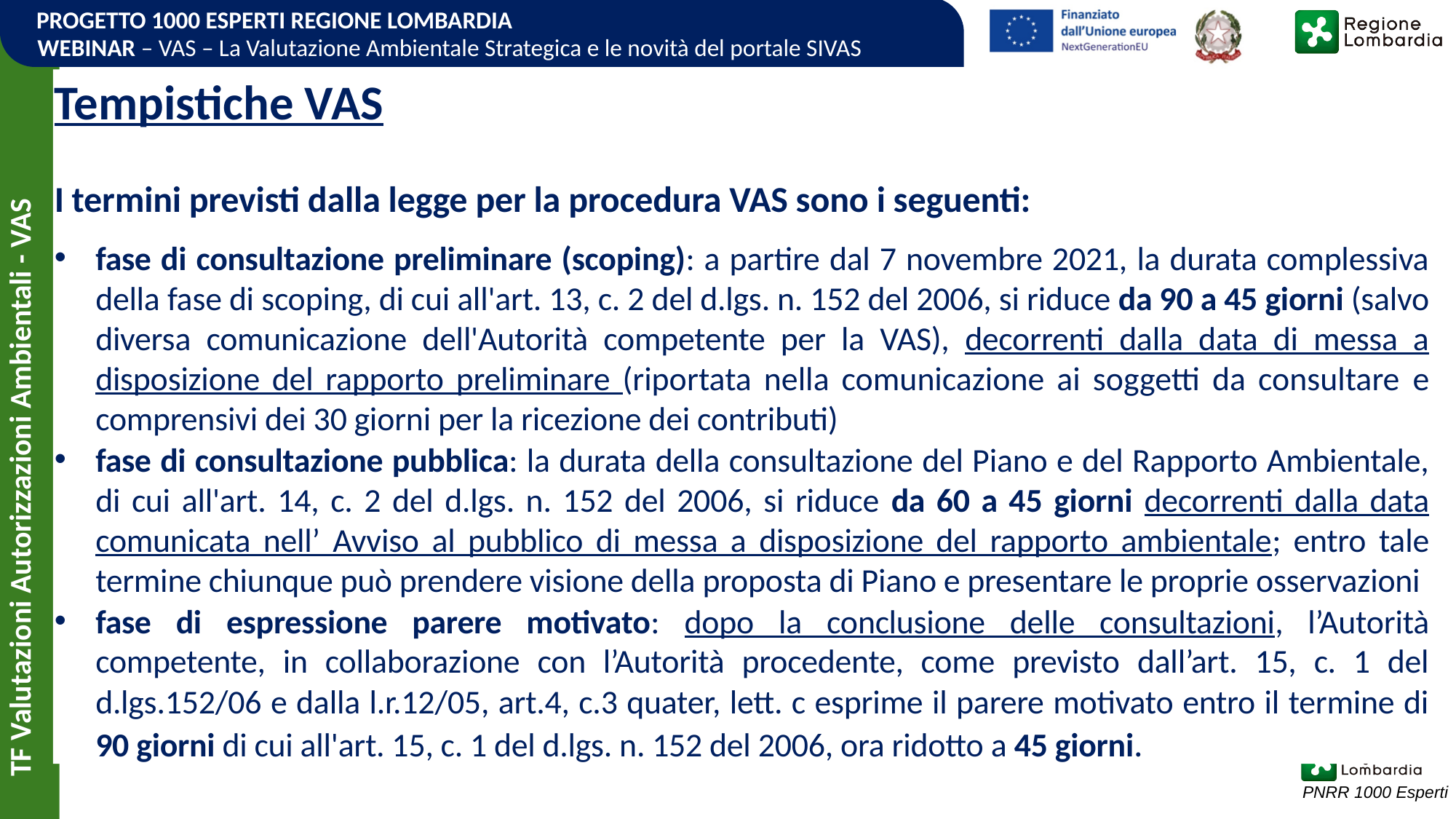

Tempistiche VAS

I termini previsti dalla legge per la procedura VAS sono i seguenti:

fase di consultazione preliminare (scoping): a partire dal 7 novembre 2021, la durata complessiva della fase di scoping, di cui all'art. 13, c. 2 del d.lgs. n. 152 del 2006, si riduce da 90 a 45 giorni (salvo diversa comunicazione dell'Autorità competente per la VAS), decorrenti dalla data di messa a disposizione del rapporto preliminare (riportata nella comunicazione ai soggetti da consultare e comprensivi dei 30 giorni per la ricezione dei contributi)
fase di consultazione pubblica: la durata della consultazione del Piano e del Rapporto Ambientale, di cui all'art. 14, c. 2 del d.lgs. n. 152 del 2006, si riduce da 60 a 45 giorni decorrenti dalla data comunicata nell’ Avviso al pubblico di messa a disposizione del rapporto ambientale; entro tale termine chiunque può prendere visione della proposta di Piano e presentare le proprie osservazioni
fase di espressione parere motivato: dopo la conclusione delle consultazioni, l’Autorità competente, in collaborazione con l’Autorità procedente, come previsto dall’art. 15, c. 1 del d.lgs.152/06 e dalla l.r.12/05, art.4, c.3 quater, lett. c esprime il parere motivato entro il termine di 90 giorni di cui all'art. 15, c. 1 del d.lgs. n. 152 del 2006, ora ridotto a 45 giorni.